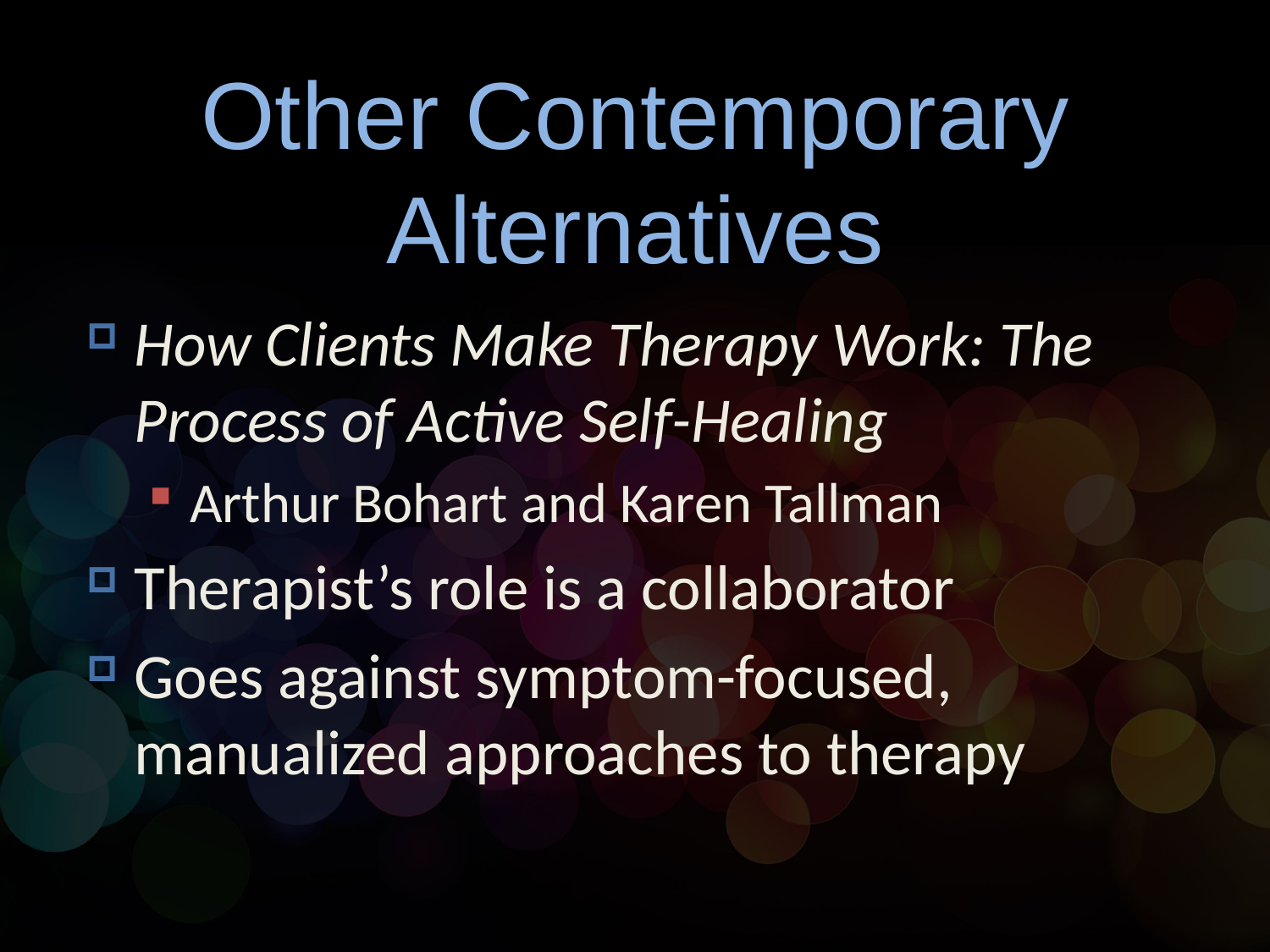

# Other Contemporary Alternatives
How Clients Make Therapy Work: The Process of Active Self-Healing
Arthur Bohart and Karen Tallman
Therapist’s role is a collaborator
Goes against symptom-focused, manualized approaches to therapy